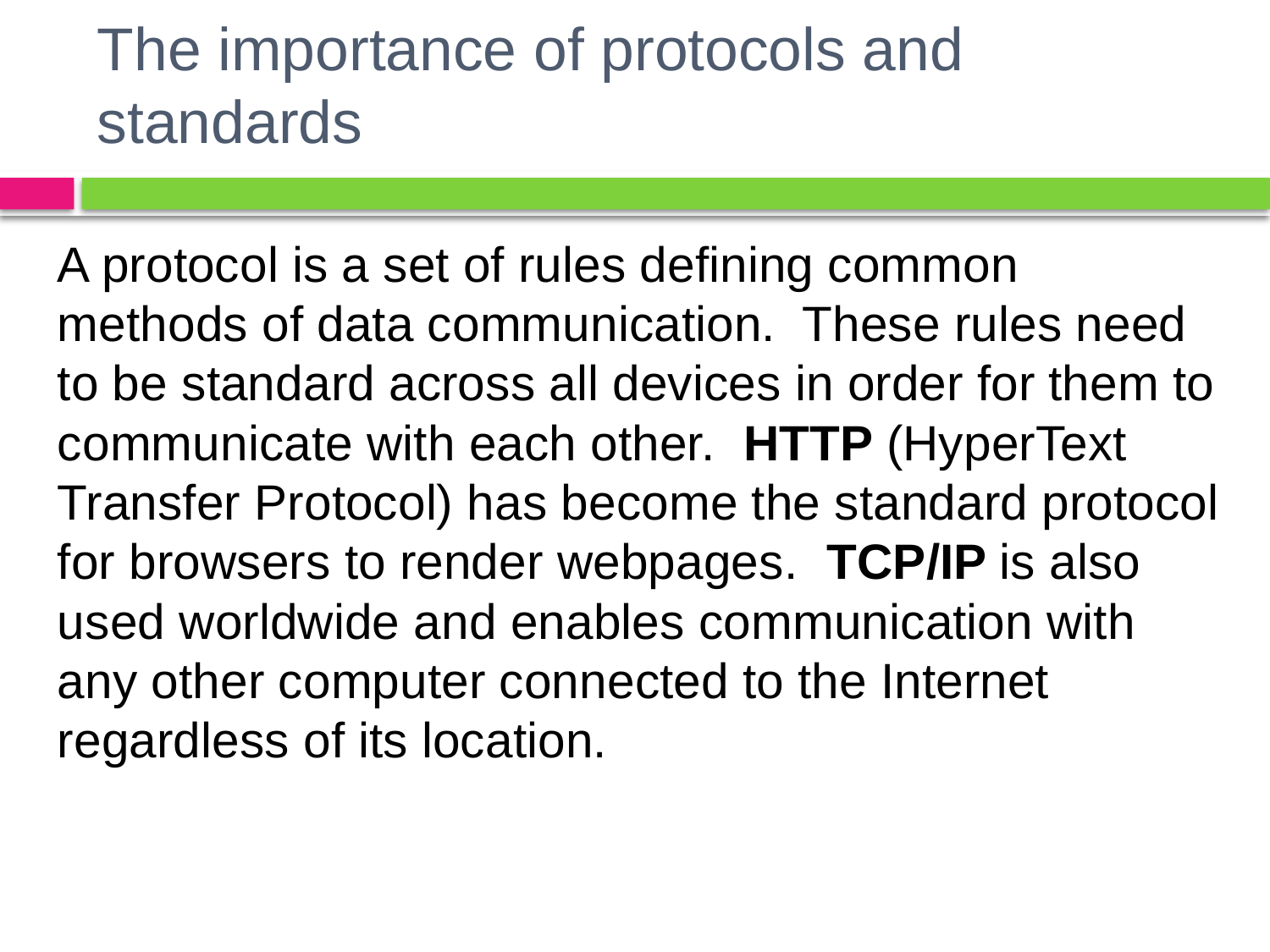

# The importance of protocols and standards
A protocol is a set of rules defining common methods of data communication.  These rules need to be standard across all devices in order for them to communicate with each other.  HTTP (HyperText Transfer Protocol) has become the standard protocol for browsers to render webpages.  TCP/IP is also used worldwide and enables communication with any other computer connected to the Internet regardless of its location.